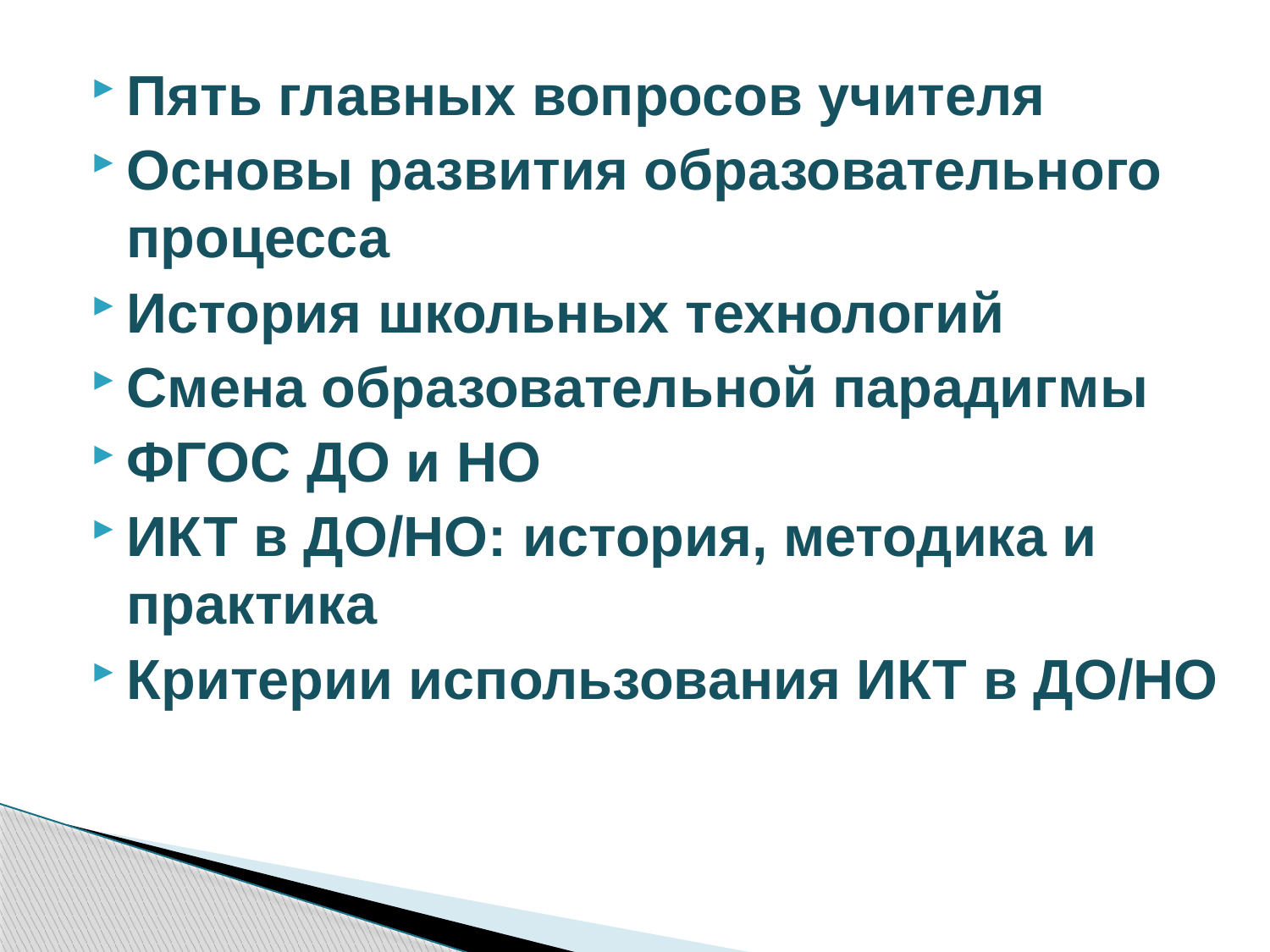

Пять главных вопросов учителя
Основы развития образовательного процесса
История школьных технологий
Смена образовательной парадигмы
ФГОС ДО и НО
ИКТ в ДО/НО: история, методика и практика
Критерии использования ИКТ в ДО/НО